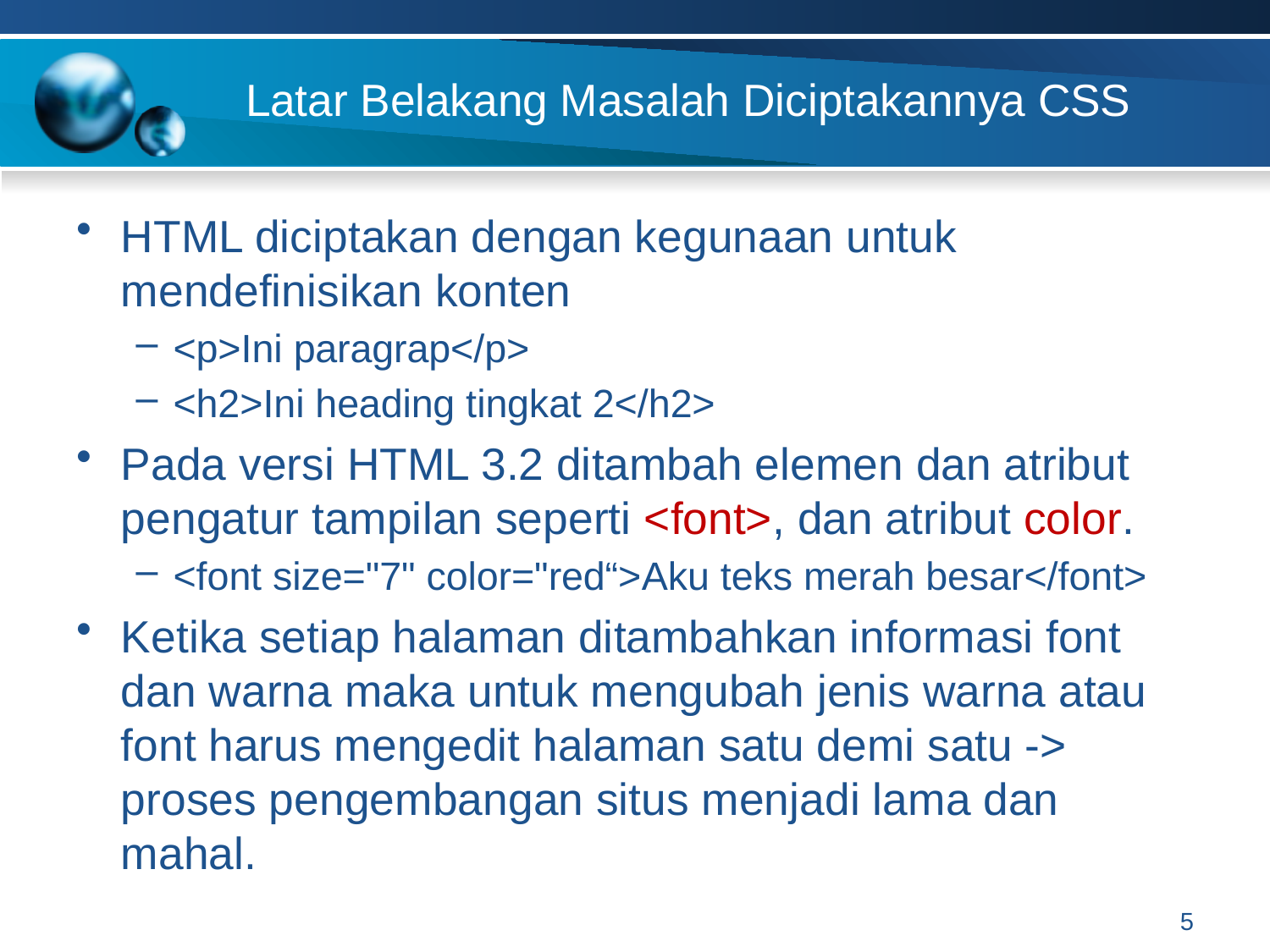

# Latar Belakang Masalah Diciptakannya CSS
HTML diciptakan dengan kegunaan untuk mendefinisikan konten
<p>Ini paragrap</p>
<h2>Ini heading tingkat 2</h2>
Pada versi HTML 3.2 ditambah elemen dan atribut pengatur tampilan seperti <font>, dan atribut color.
<font size="7" color="red“>Aku teks merah besar</font>
Ketika setiap halaman ditambahkan informasi font dan warna maka untuk mengubah jenis warna atau font harus mengedit halaman satu demi satu -> proses pengembangan situs menjadi lama dan mahal.
5